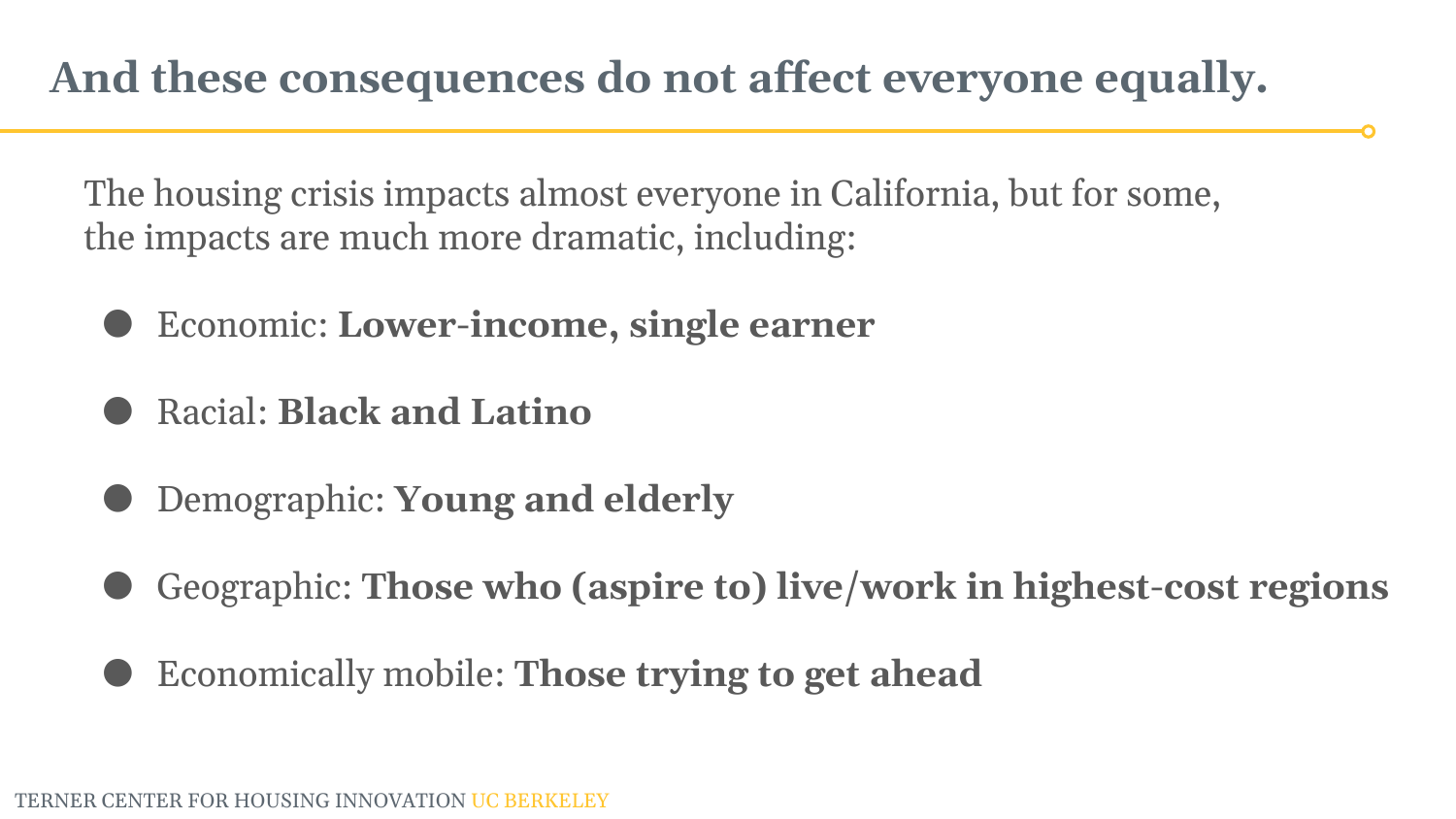

And these consequences do not affect everyone equally.

The housing crisis impacts almost everyone in California, but for some,
the impacts are much more dramatic, including:
Economic: Lower-income, single earner
Racial: Black and Latino
Demographic: Young and elderly
Geographic: Those who (aspire to) live/work in highest-cost regions
Economically mobile: Those trying to get ahead

TERNER CENTER FOR HOUSING INNOVATION UC BERKELEY